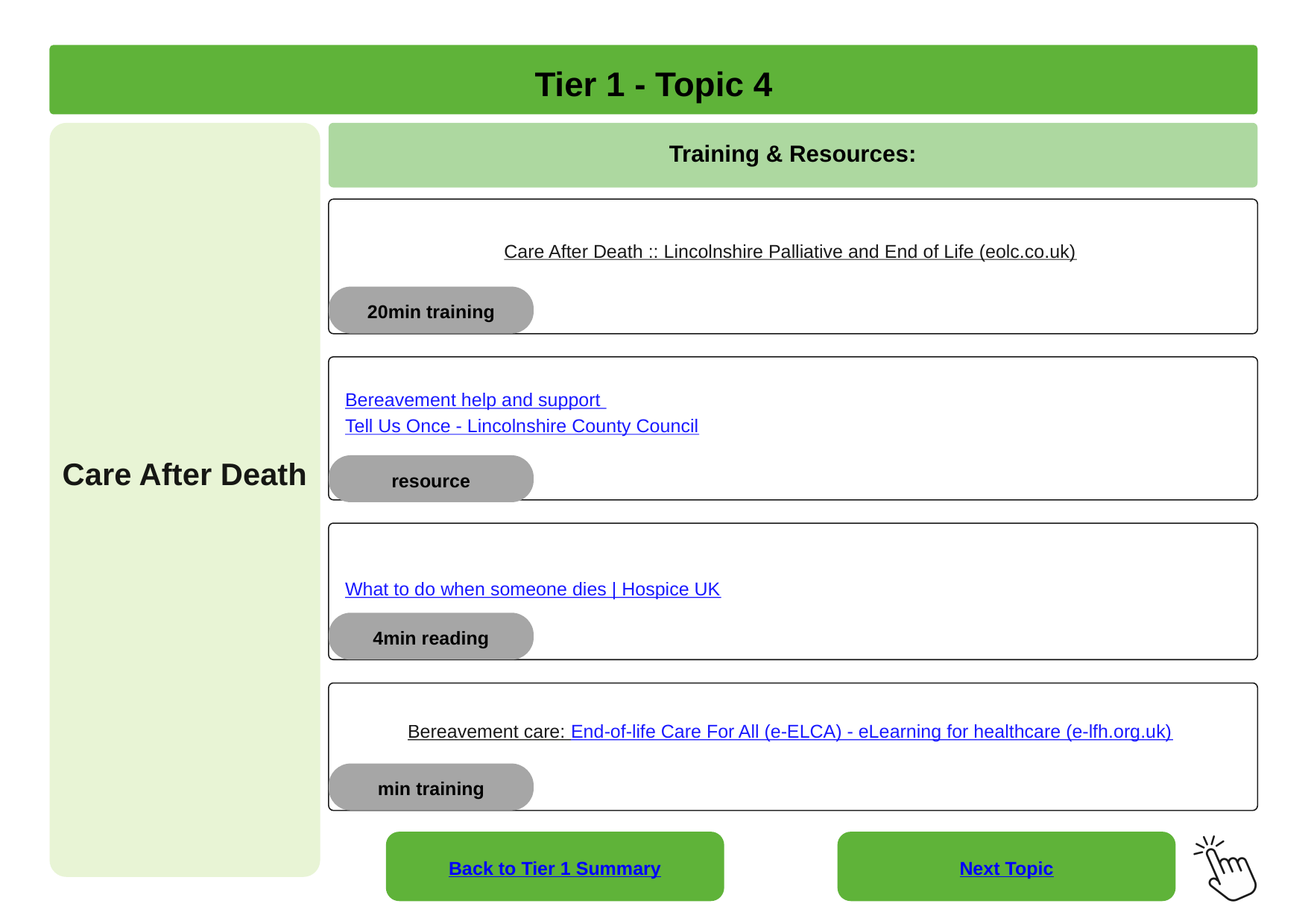

Tier 1 - Topic 4

Care After Death

Training & Resources:

Care After Death :: Lincolnshire Palliative and End of Life (eolc.co.uk)

20min training

  Bereavement help and support
  Tell Us Once - Lincolnshire County Council

resource

  What to do when someone dies | Hospice UK

4min reading

Bereavement care: End-of-life Care For All (e-ELCA) - eLearning for healthcare (e-lfh.org.uk)

min training

Back to Tier 1 Summary

Next Topic